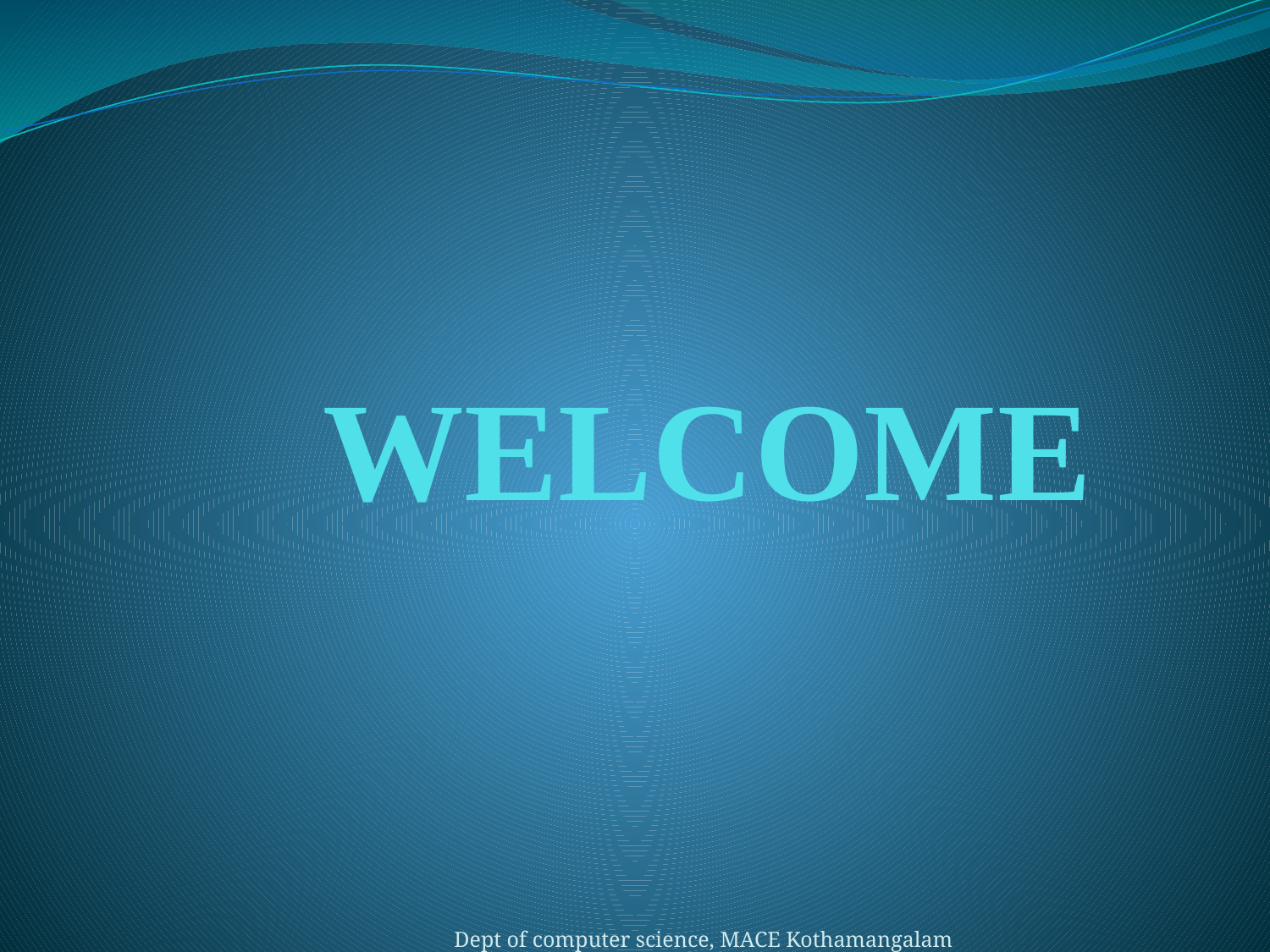

# WELCOME
Dept of computer science, MACE Kothamangalam